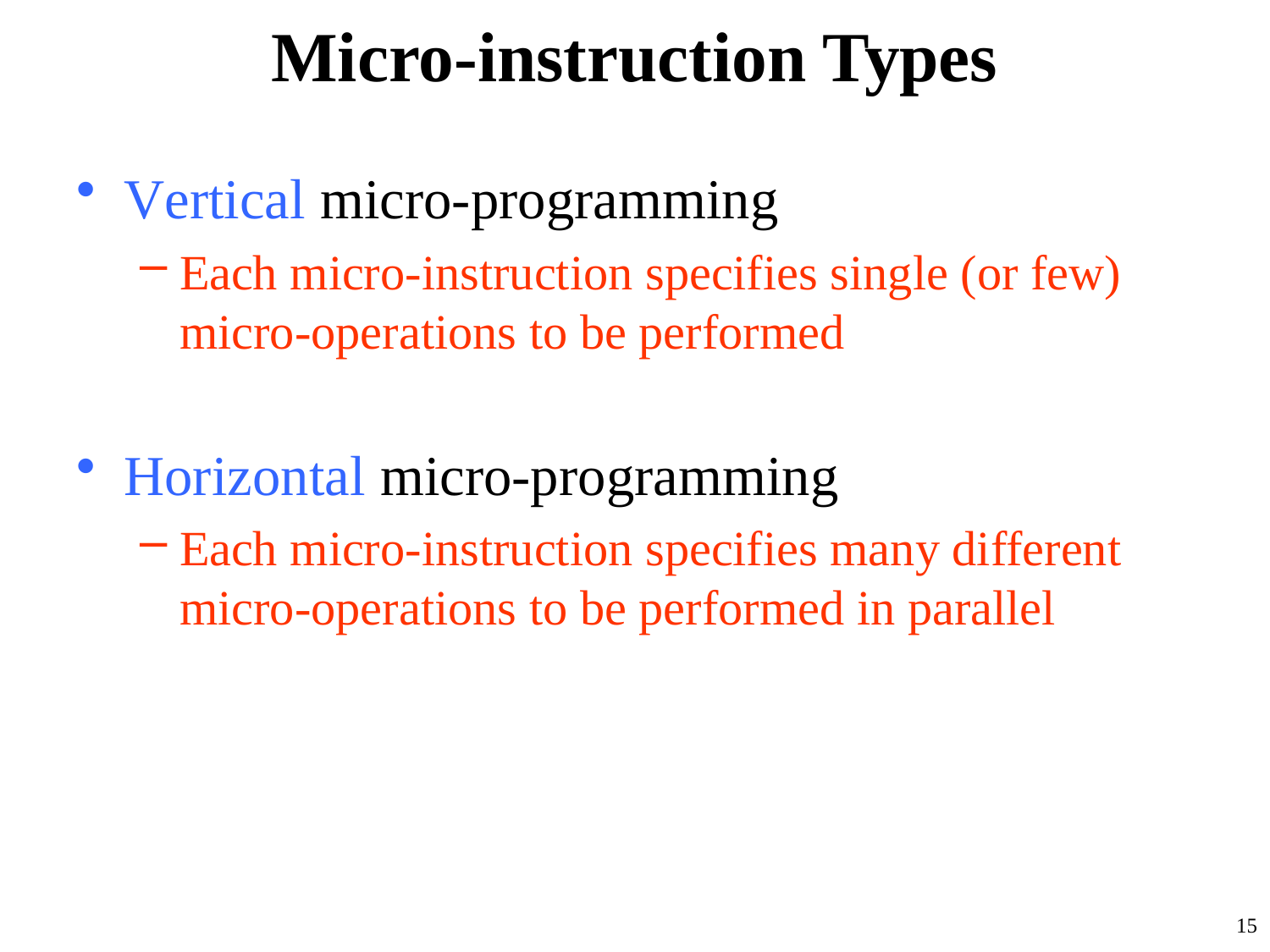

# Micro-instruction Types
Vertical micro-programming
Each micro-instruction specifies single (or few) micro-operations to be performed

Horizontal micro-programming
Each micro-instruction specifies many different micro-operations to be performed in parallel

15